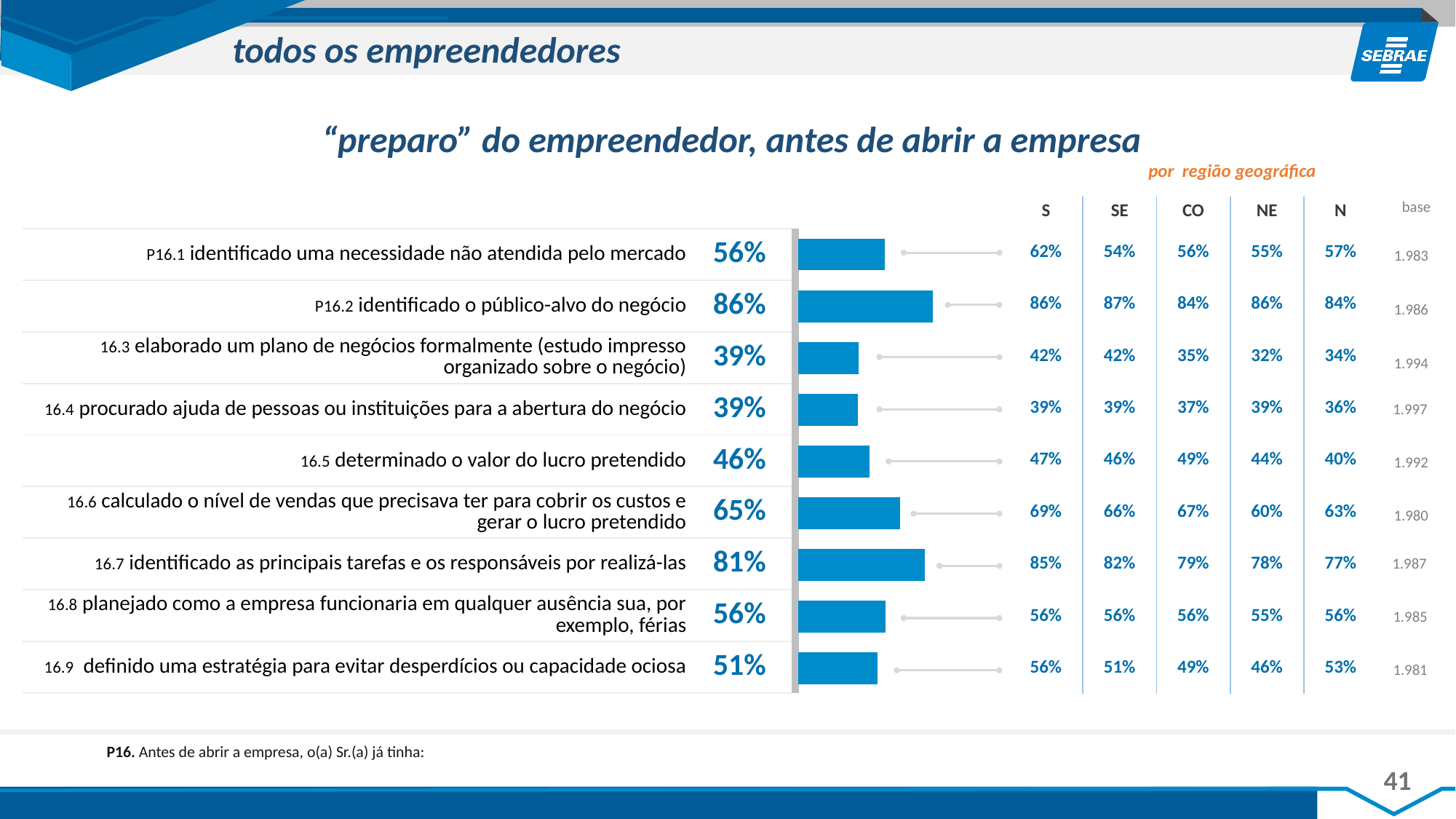

todos os empreendedores
“preparo” do empreendedor, antes de abrir a empresa
por  região geográfica
base
| S | SE | CO | NE | N |
| --- | --- | --- | --- | --- |
| 62% | 54% | 56% | 55% | 57% |
| 86% | 87% | 84% | 86% | 84% |
| 42% | 42% | 35% | 32% | 34% |
| 39% | 39% | 37% | 39% | 36% |
| 47% | 46% | 49% | 44% | 40% |
| 69% | 66% | 67% | 60% | 63% |
| 85% | 82% | 79% | 78% | 77% |
| 56% | 56% | 56% | 55% | 56% |
| 56% | 51% | 49% | 46% | 53% |
| P16.1 identificado uma necessidade não atendida pelo mercado | 56% |  |
| --- | --- | --- |
| P16.2 identificado o público-alvo do negócio | 86% |  |
| 16.3 elaborado um plano de negócios formalmente (estudo impresso organizado sobre o negócio) | 39% |  |
| 16.4 procurado ajuda de pessoas ou instituições para a abertura do negócio | 39% |  |
| 16.5 determinado o valor do lucro pretendido | 46% |  |
| 16.6 calculado o nível de vendas que precisava ter para cobrir os custos e gerar o lucro pretendido | 65% |  |
| 16.7 identificado as principais tarefas e os responsáveis por realizá-las | 81% |  |
| 16.8 planejado como a empresa funcionaria em qualquer ausência sua, por exemplo, férias | 56% |  |
| 16.9 definido uma estratégia para evitar desperdícios ou capacidade ociosa | 51% |  |

### Chart

| Category | Série 1 |
|---|---|
| 0 | 0.5565362447182812 |
| 1 | 0.860880163396105 |
| 2 | 0.3894553139717624 |
| 3 | 0.3848659827098031 |
| 4 | 0.4560576758812524 |
| 5 | 0.6520775203450335 |
|  | 0.8121727753241292 |
|  | 0.5605916025261513 |
|  | 0.5099004182998178 |
1.983
1.986
1.994
1.997
1.992
1.980
1.987
1.985
1.981
P16. Antes de abrir a empresa, o(a) Sr.(a) já tinha: